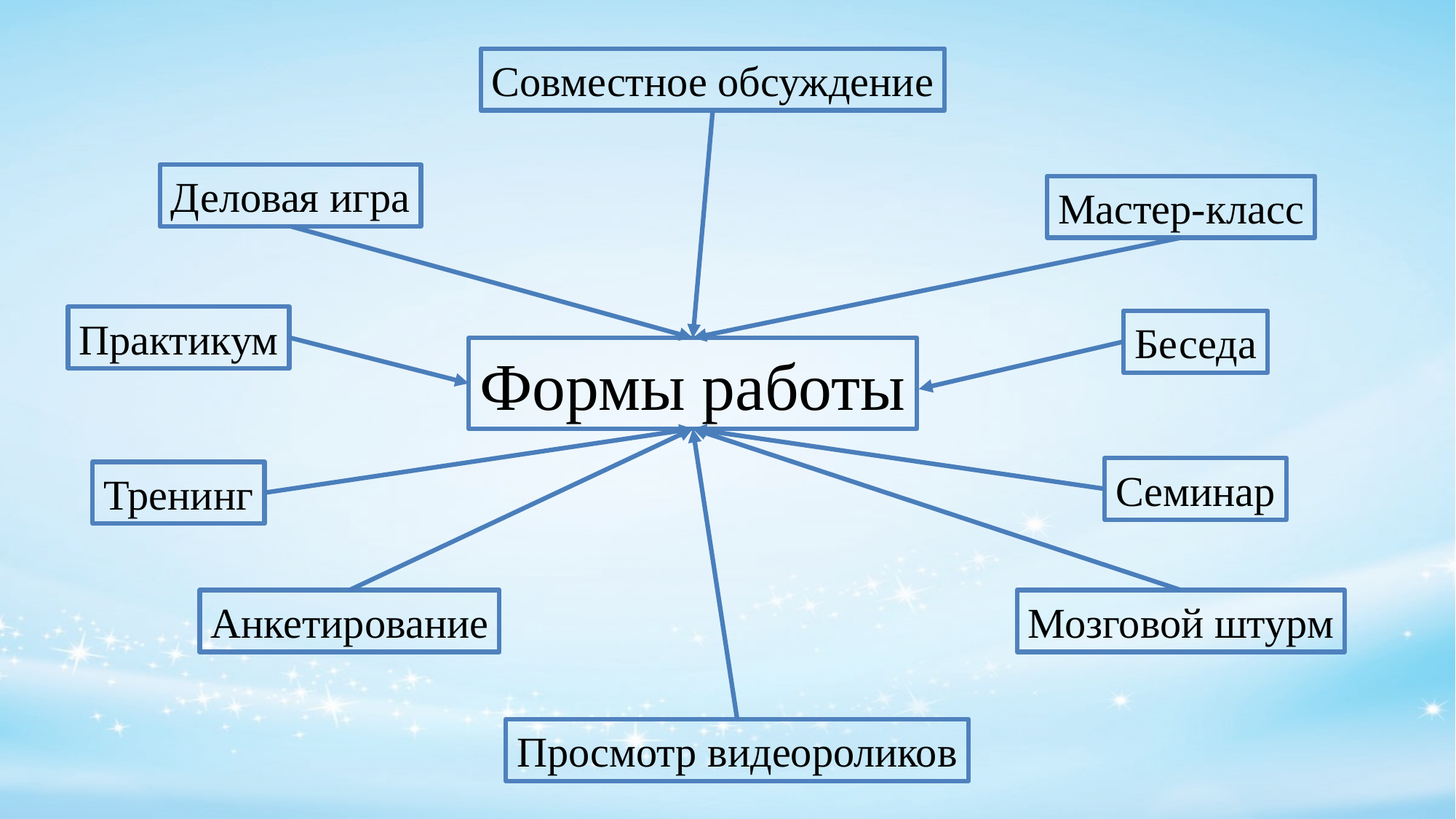

Совместное обсуждение
Деловая игра
Мастер-класс
Практикум
Беседа
Формы работы
Семинар
Тренинг
Анкетирование
Мозговой штурм
Просмотр видеороликов